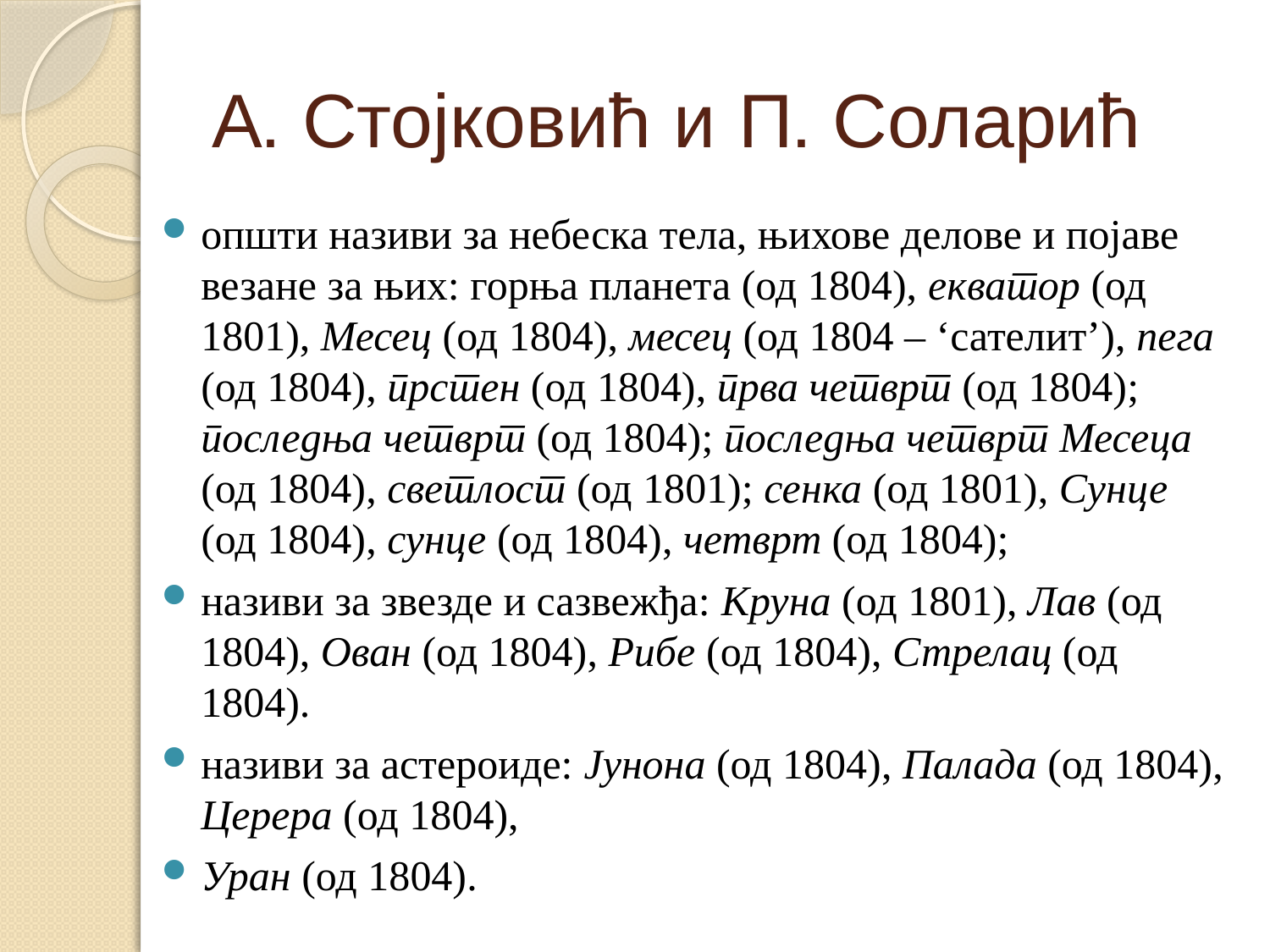

# А. Стојковић и П. Соларић
општи називи за небеска тела, њихове делове и појаве везане за њих: горња планета (од 1804), екватор (од 1801), Месец (од 1804), месец (од 1804 – ‘сателит’), пега (од 1804), прстен (од 1804), прва четврт (од 1804); последња четврт (од 1804); последња четврт Месеца (од 1804), светлост (од 1801); сенка (од 1801), Сунце (од 1804), сунце (од 1804), четврт (од 1804);
називи за звезде и сазвежђа: Круна (од 1801), Лав (од 1804), Ован (од 1804), Рибе (од 1804), Стрелац (од 1804).
називи за астероиде: Јунона (од 1804), Палада (од 1804), Церера (од 1804),
Уран (од 1804).